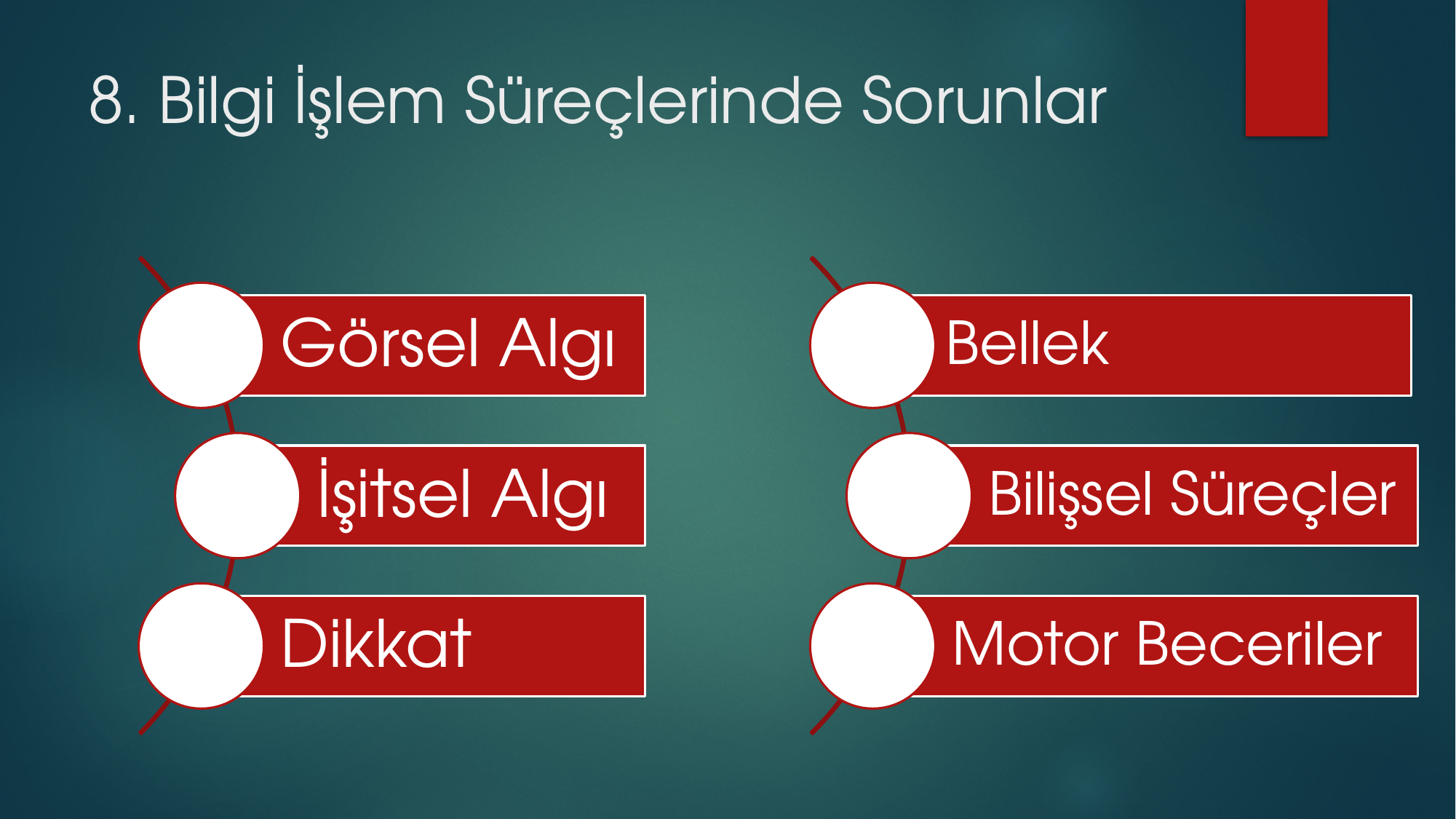

# 8. Bilgi İşlem Süreçlerinde Sorunlar
Görsel Algı
İşitsel Algı
Dikkat
Bellek
Bilişsel Süreçler
Motor Beceriler